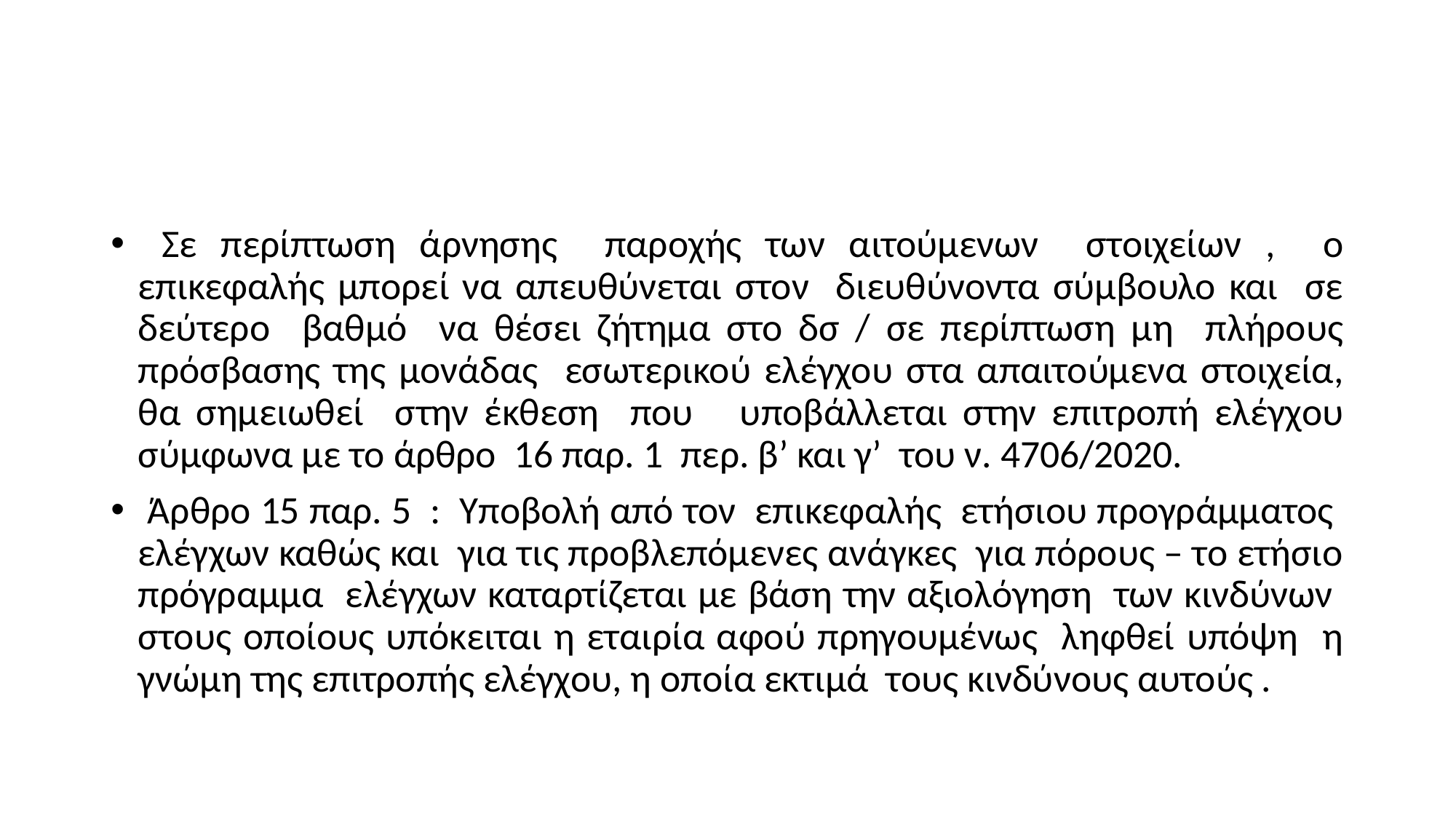

#
 Σε περίπτωση άρνησης  παροχής των αιτούμενων  στοιχείων ,  ο επικεφαλής μπορεί να απευθύνεται στον  διευθύνοντα σύμβουλο και  σε δεύτερο  βαθμό  να θέσει ζήτημα στο δσ / σε περίπτωση μη  πλήρους πρόσβασης της μονάδας  εσωτερικού ελέγχου στα απαιτούμενα στοιχεία, θα σημειωθεί  στην έκθεση  που   υποβάλλεται στην επιτροπή ελέγχου σύμφωνα με το άρθρο  16 παρ. 1  περ. β’ και γ’  του ν. 4706/2020.
 Άρθρο 15 παρ. 5  :  Υποβολή από τον  επικεφαλής  ετήσιου προγράμματος  ελέγχων καθώς και  για τις προβλεπόμενες ανάγκες  για πόρους – το ετήσιο πρόγραμμα  ελέγχων καταρτίζεται με βάση την αξιολόγηση  των κινδύνων  στους οποίους υπόκειται η εταιρία αφού πρηγουμένως  ληφθεί υπόψη  η γνώμη της επιτροπής ελέγχου, η οποία εκτιμά  τους κινδύνους αυτούς .